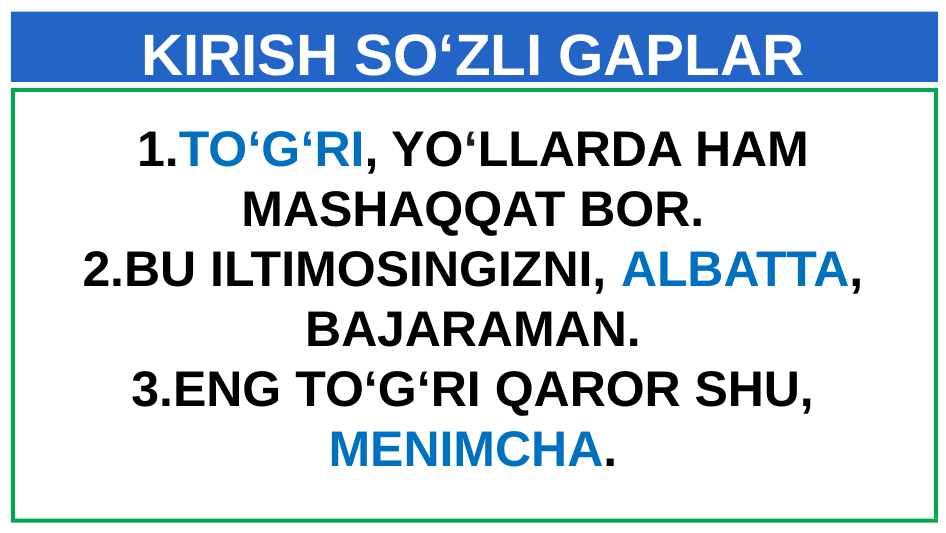

# KIRISH SO‘ZLI GAPLAR
1.TO‘G‘RI, YO‘LLARDA HAM MASHAQQAT BOR.
2.BU ILTIMOSINGIZNI, ALBATTA, BAJARAMAN.
3.ENG TO‘G‘RI QAROR SHU, MENIMCHA.